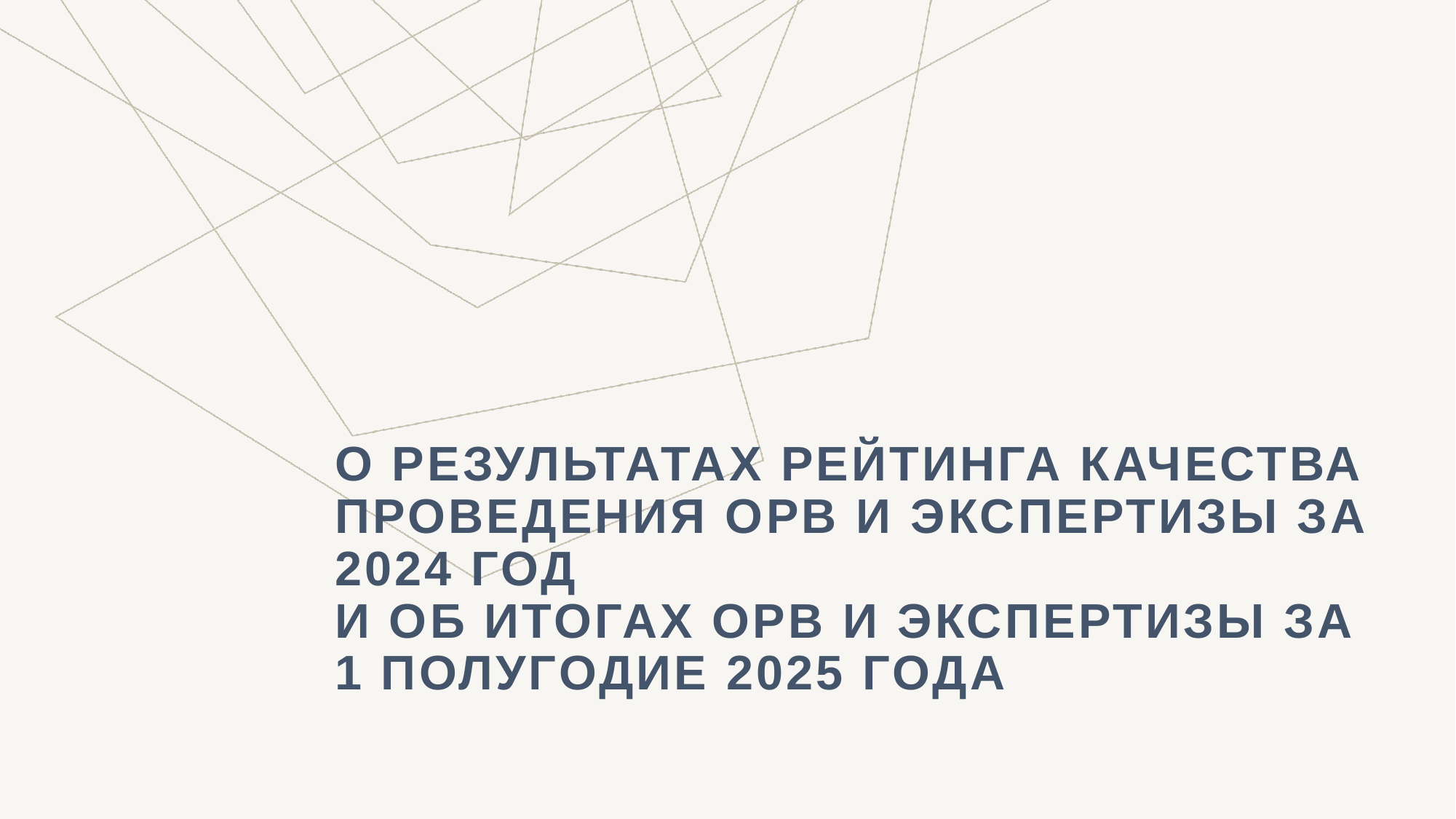

# О результатах рейтинга качества проведения ОРВ и экспертизы за 2024 год и об итогах ОРВ и экспертизы за 1 полугодие 2025 года